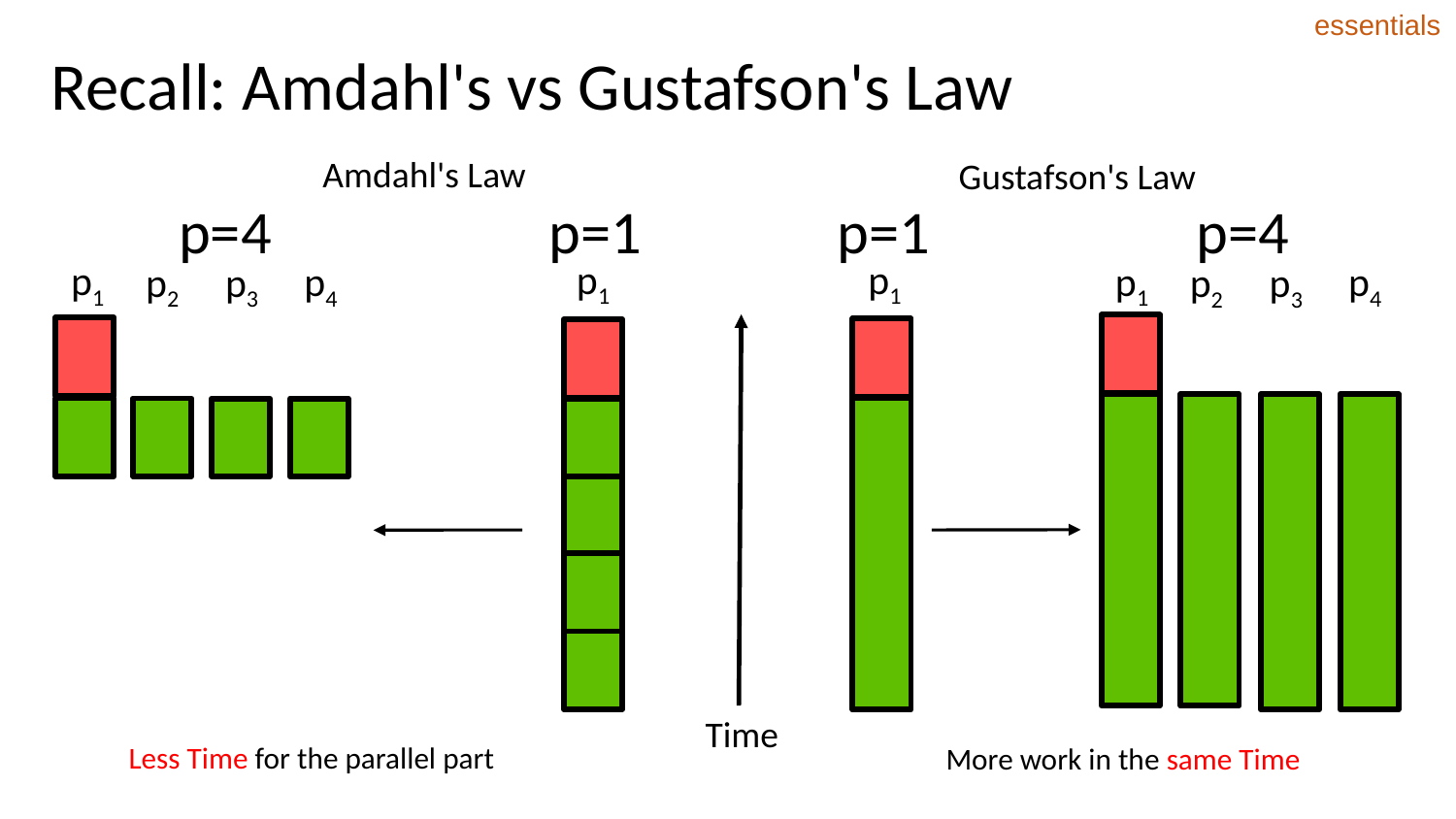

# Recall: Amdahl's vs Gustafson's Law
essentials
Amdahl's Law
Gustafson's Law
p=4
p=4
p=1
p=1
p1
p1
p1
p1
p4
p4
p2
p3
p2
p3

Time
Less Time for the parallel part
More work in the same Time